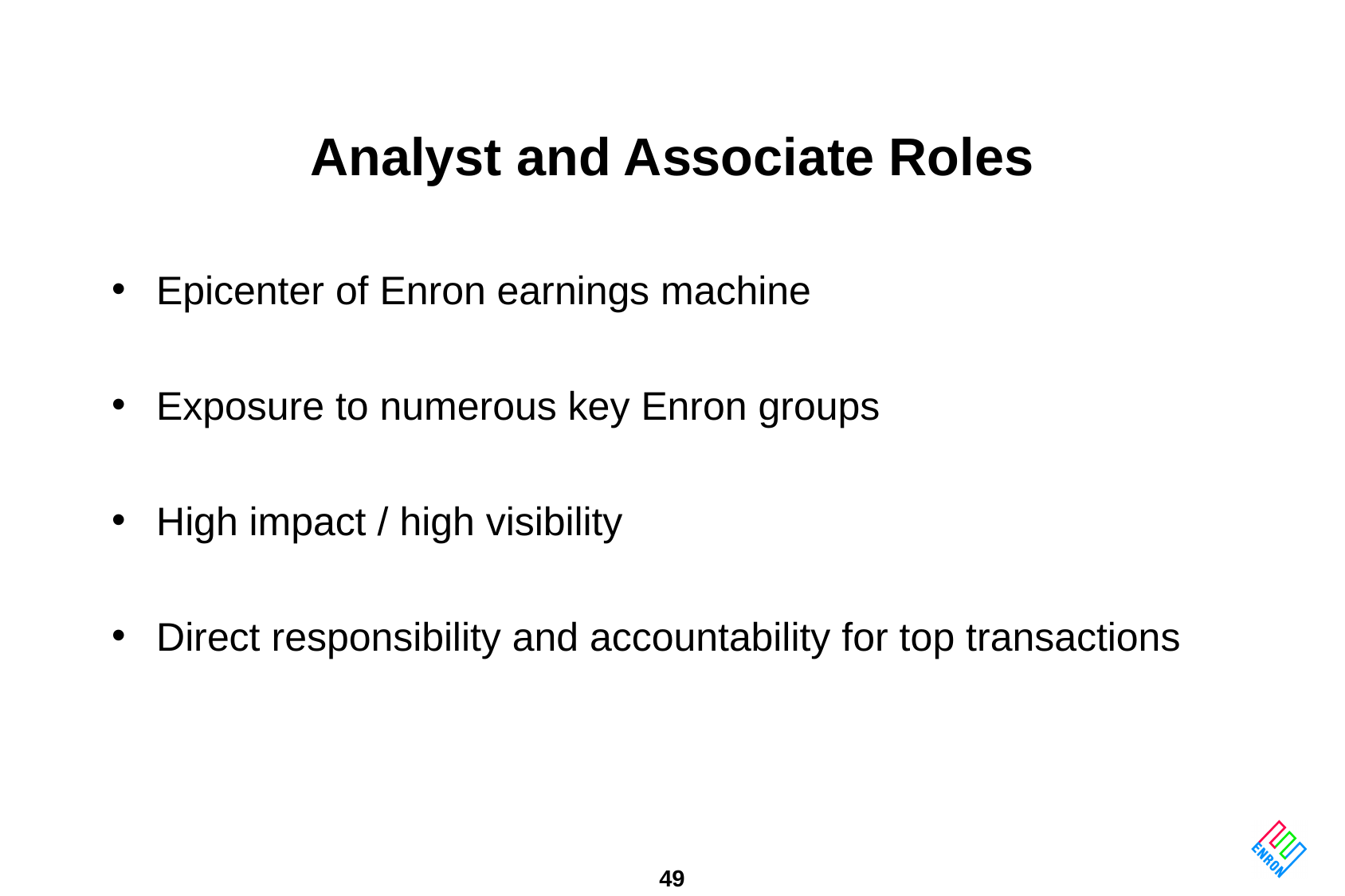

# Analyst and Associate Roles
Epicenter of Enron earnings machine

Exposure to numerous key Enron groups

High impact / high visibility

Direct responsibility and accountability for top transactions
49